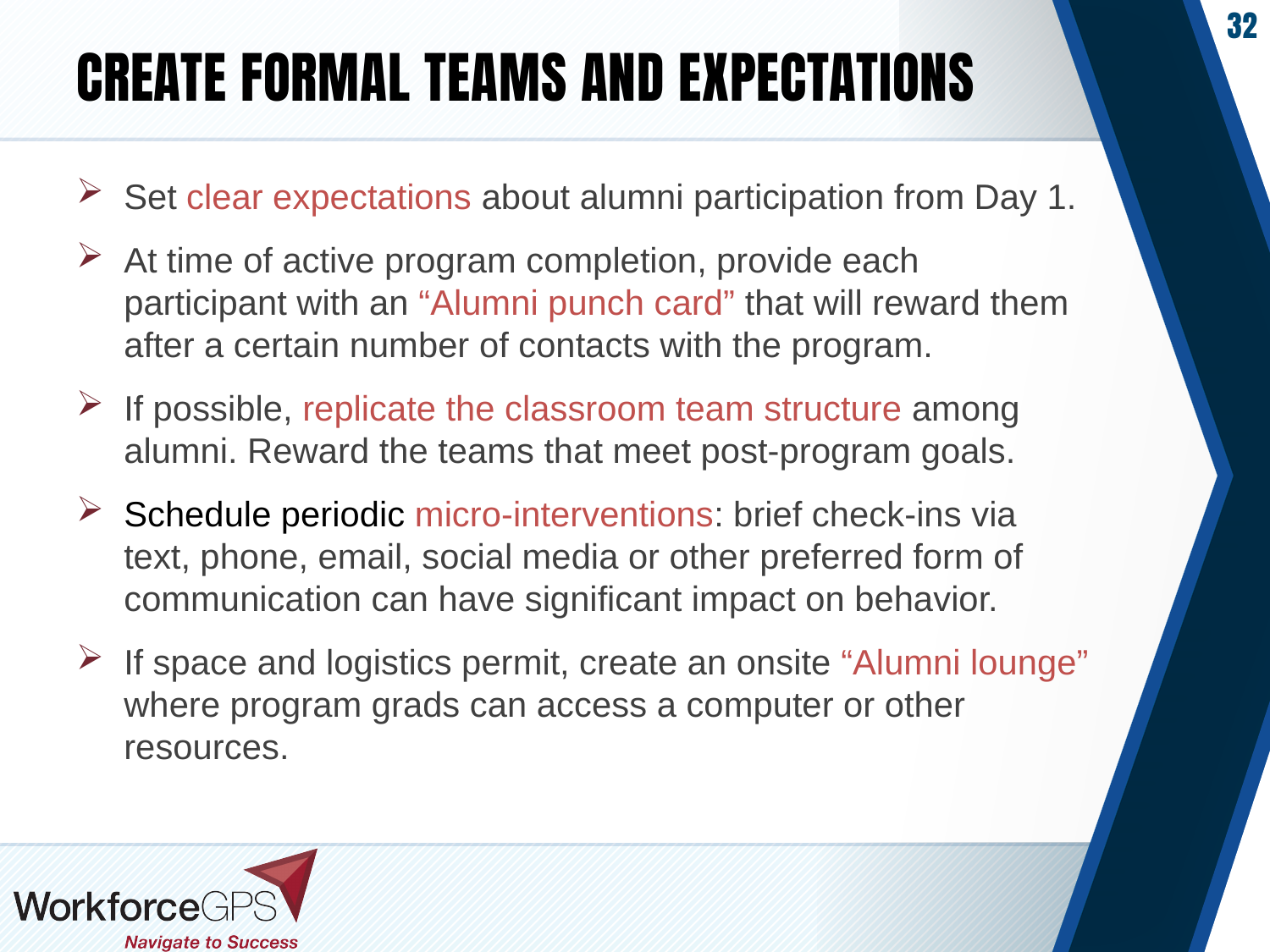

# Create Formal Teams and Expectations
Set clear expectations about alumni participation from Day 1.
At time of active program completion, provide each participant with an “Alumni punch card” that will reward them after a certain number of contacts with the program.
If possible, replicate the classroom team structure among alumni. Reward the teams that meet post-program goals.
Schedule periodic micro-interventions: brief check-ins via text, phone, email, social media or other preferred form of communication can have significant impact on behavior.
If space and logistics permit, create an onsite “Alumni lounge” where program grads can access a computer or other resources.